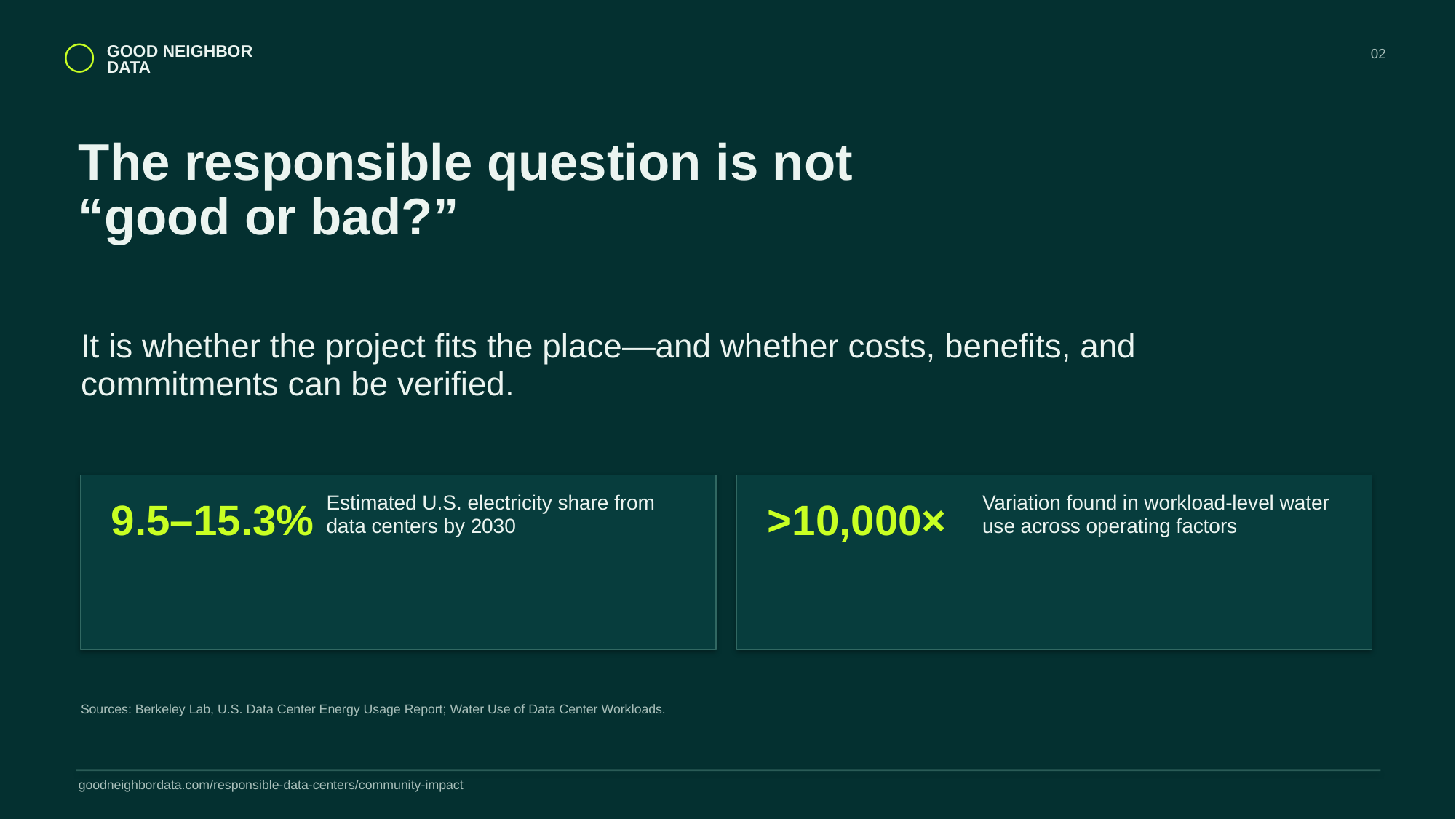

◯
GOOD NEIGHBOR
DATA
02
The responsible question is not
“good or bad?”
It is whether the project fits the place—and whether costs, benefits, and commitments can be verified.

Estimated U.S. electricity share from data centers by 2030
Variation found in workload-level water use across operating factors
9.5–15.3%
>10,000×
Sources: Berkeley Lab, U.S. Data Center Energy Usage Report; Water Use of Data Center Workloads.

goodneighbordata.com/responsible-data-centers/community-impact